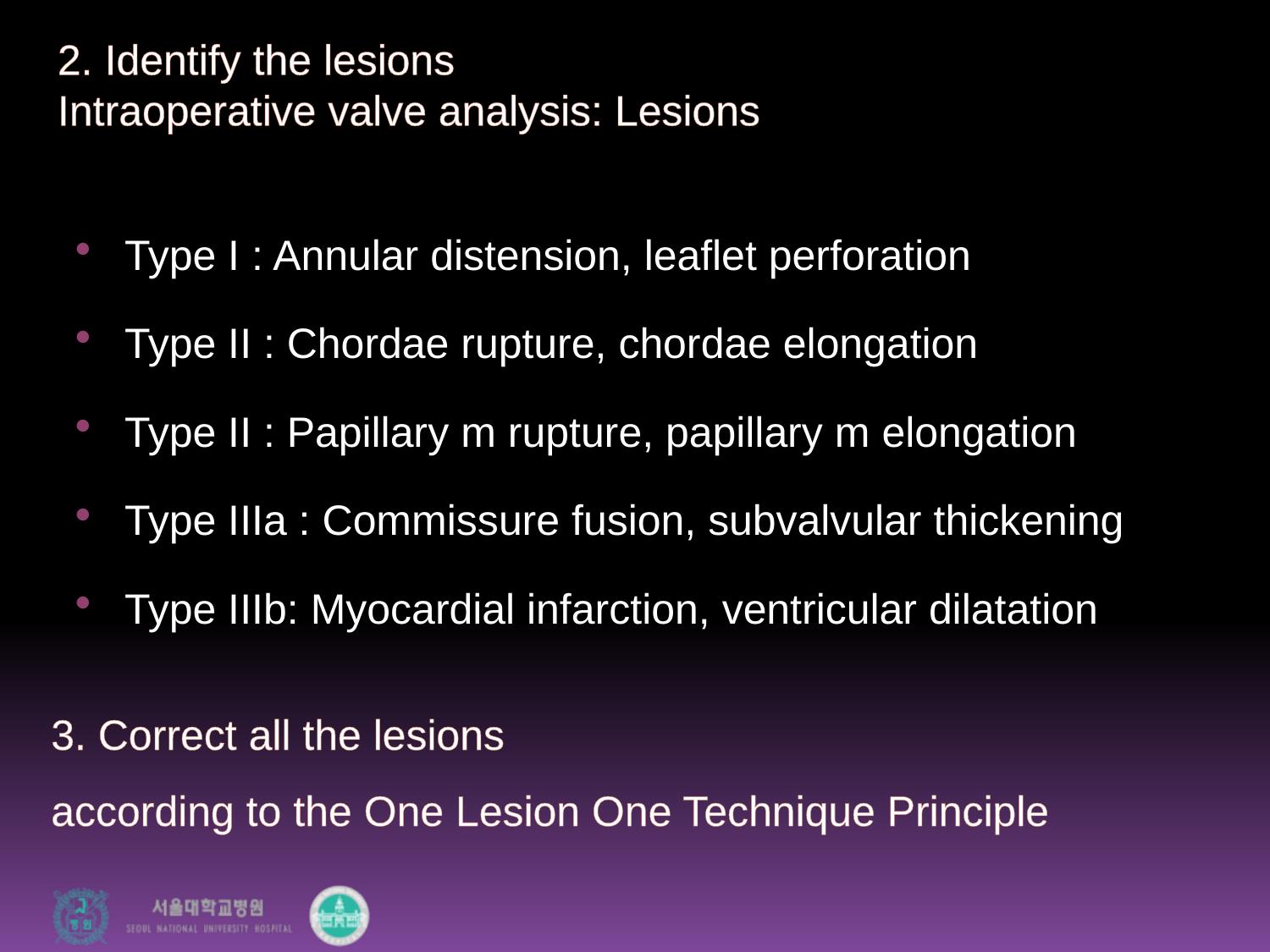

# 2. Identify the lesions Intraoperative valve analysis: Lesions
Type I : Annular distension, leaflet perforation
Type II : Chordae rupture, chordae elongation
Type II : Papillary m rupture, papillary m elongation
Type IIIa : Commissure fusion, subvalvular thickening
Type IIIb: Myocardial infarction, ventricular dilatation
3. Correct all the lesions
according to the One Lesion One Technique Principle